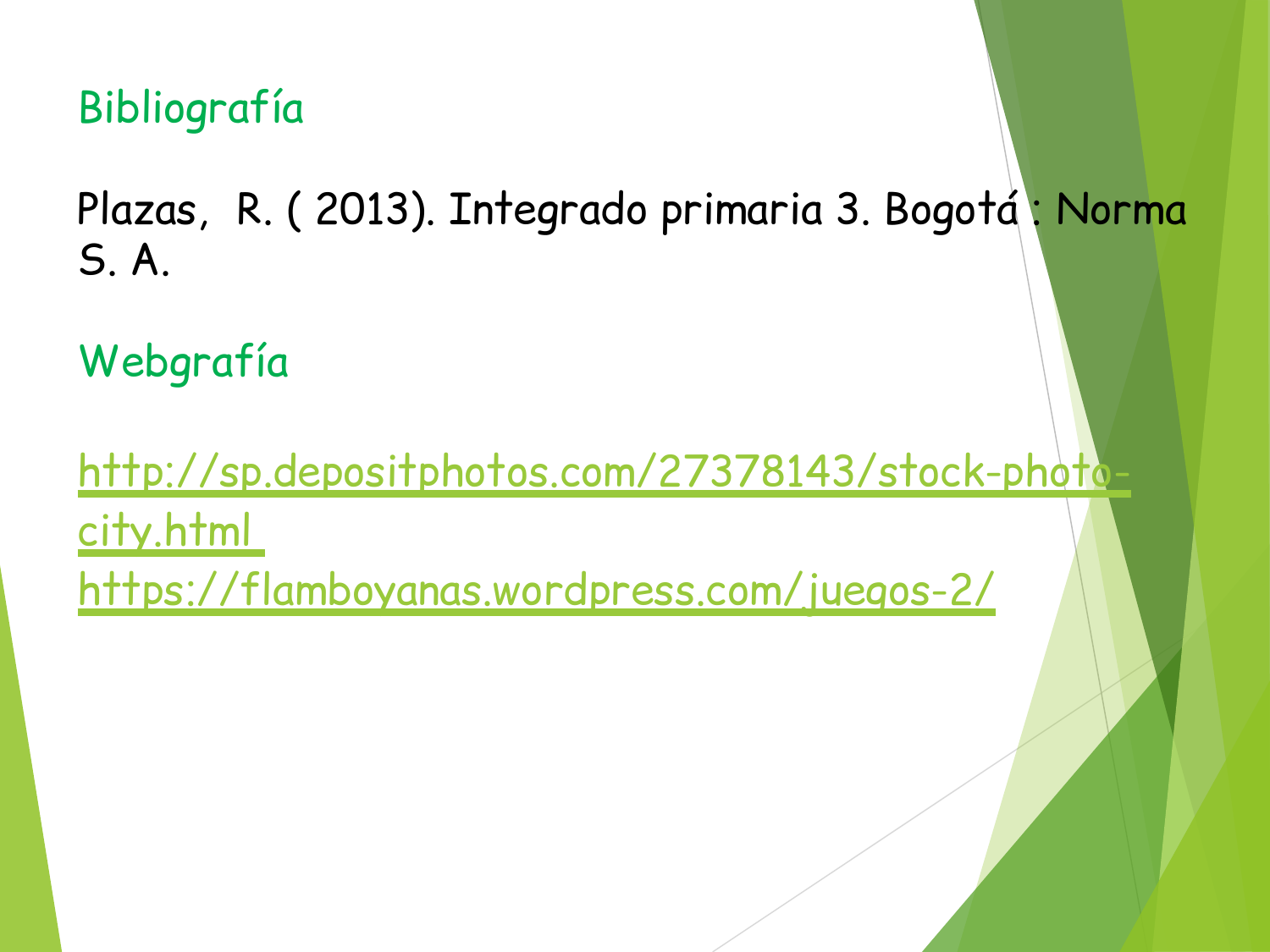

Bibliografía
Plazas,	R. ( 2013). Integrado primaria 3. Bogotá : Norma
S. A.
Webgrafía  http://sp.depositphotos.com/27378143/stock-photo-
city.html  https://flamboyanas.wordpress.com/juegos-2/